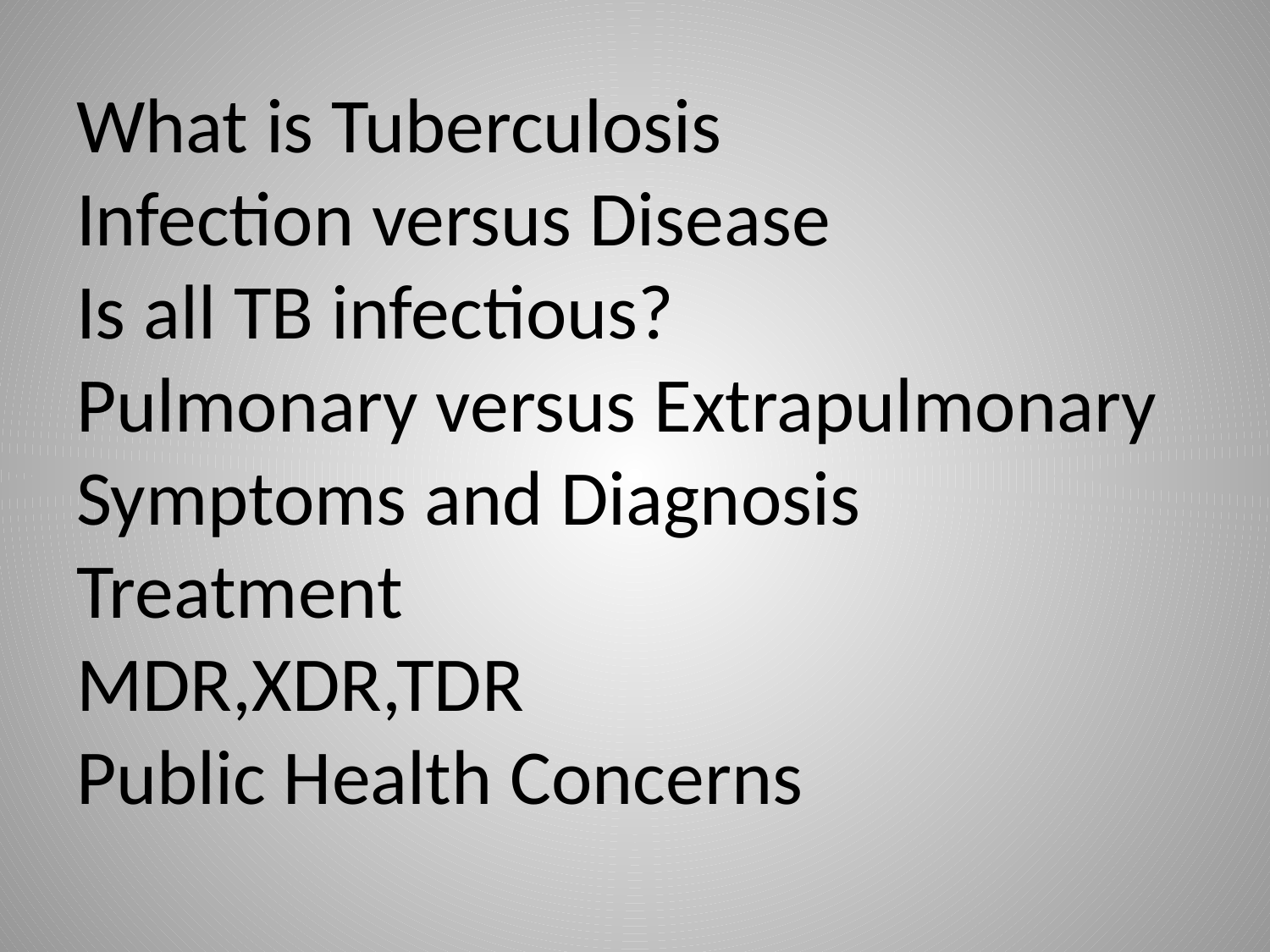

# What is Tuberculosis Infection versus Disease Is all TB infectious? Pulmonary versus Extrapulmonary Symptoms and Diagnosis Treatment MDR,XDR,TDR Public Health Concerns